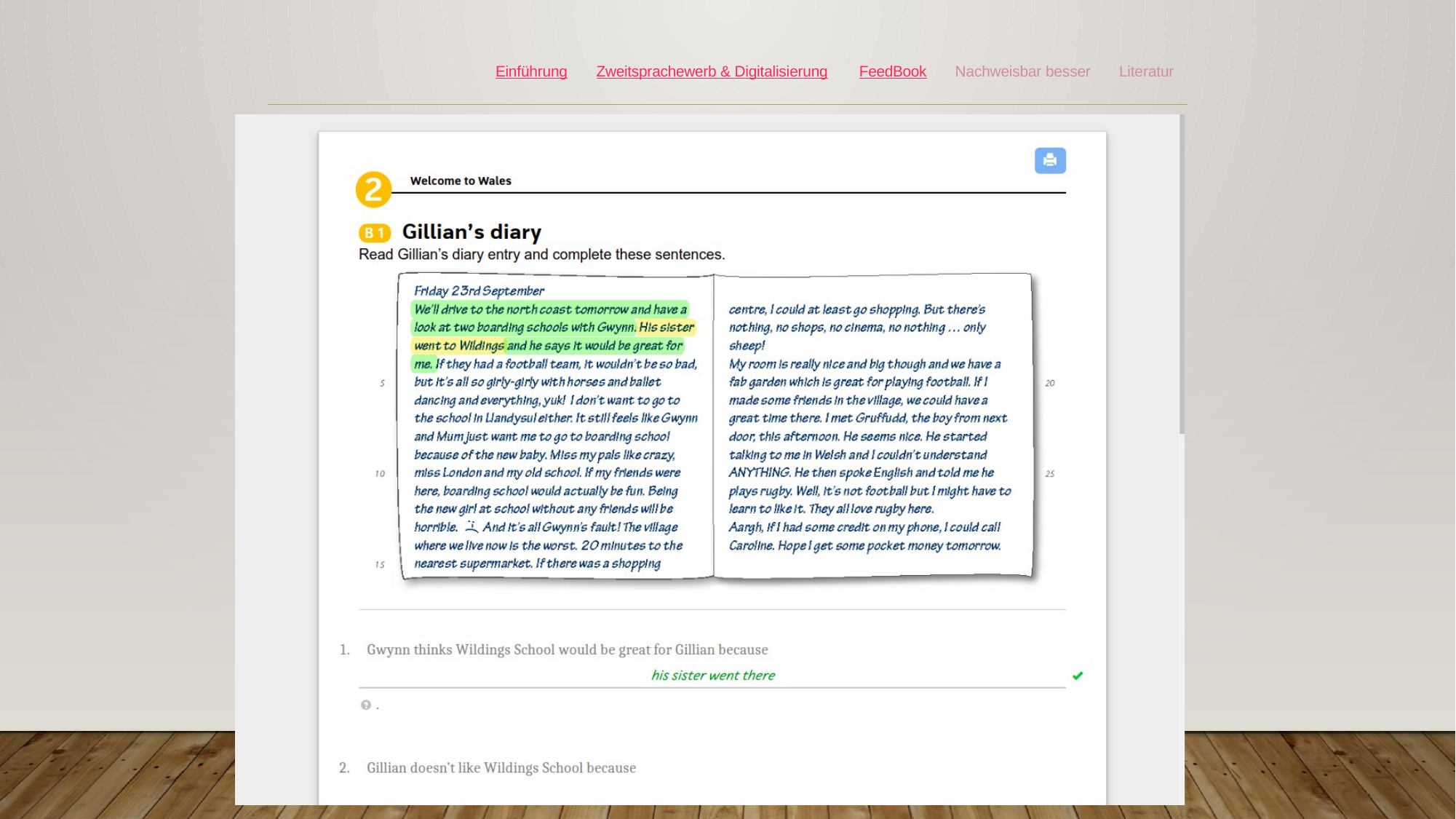

Einführung
Zweitsprachewerb & Digitalisierung
FeedBook
Nachweisbar besser
Literatur

11. Oktober 2019
16/26 | Digitalisierung im Fremdsprachunterricht